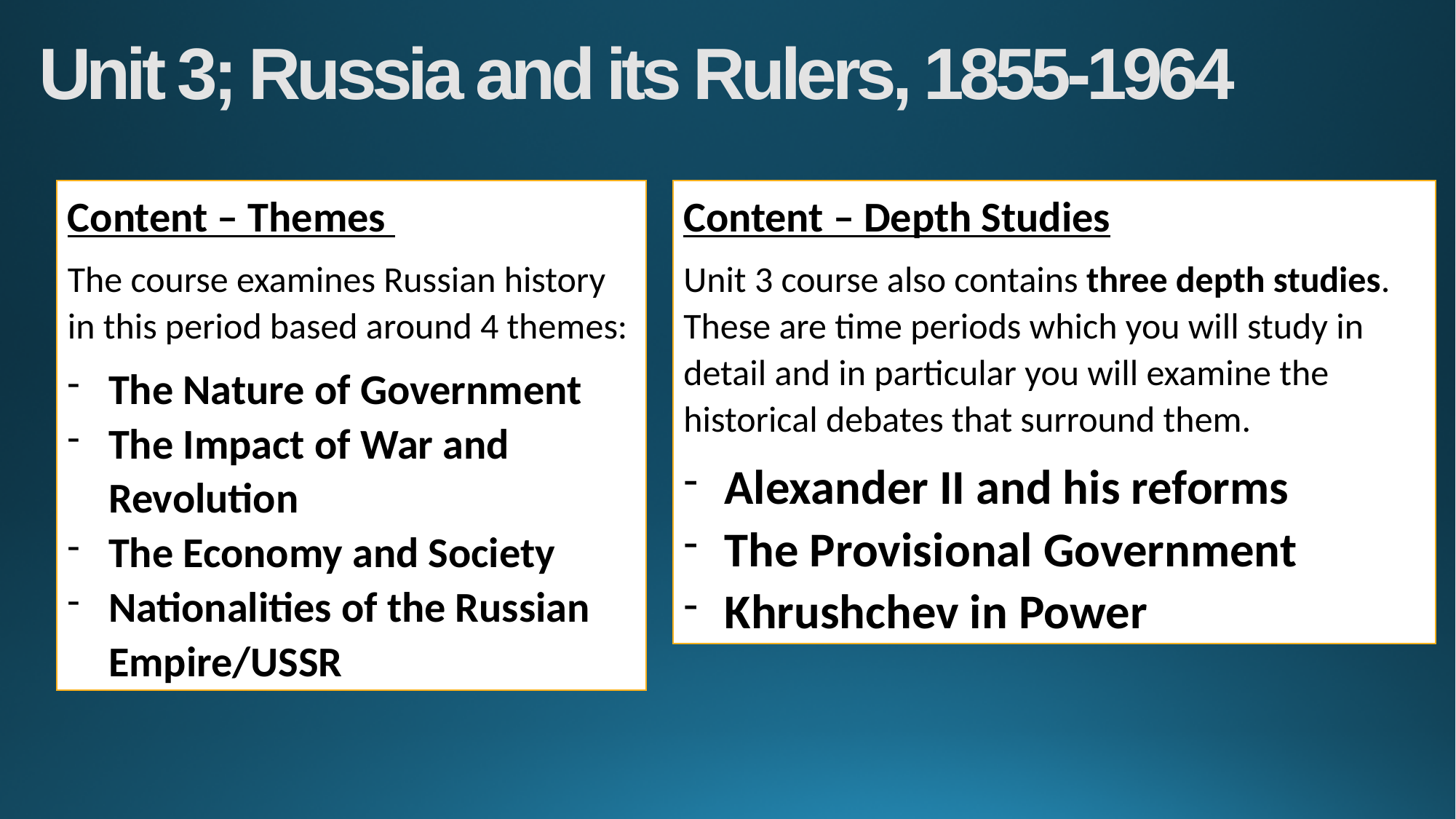

Unit 3; Russia and its Rulers, 1855-1964
Content – Themes
The course examines Russian history in this period based around 4 themes:
The Nature of Government
The Impact of War and Revolution
The Economy and Society
Nationalities of the Russian Empire/USSR
Content – Depth Studies
Unit 3 course also contains three depth studies. These are time periods which you will study in detail and in particular you will examine the historical debates that surround them.
Alexander II and his reforms
The Provisional Government
Khrushchev in Power